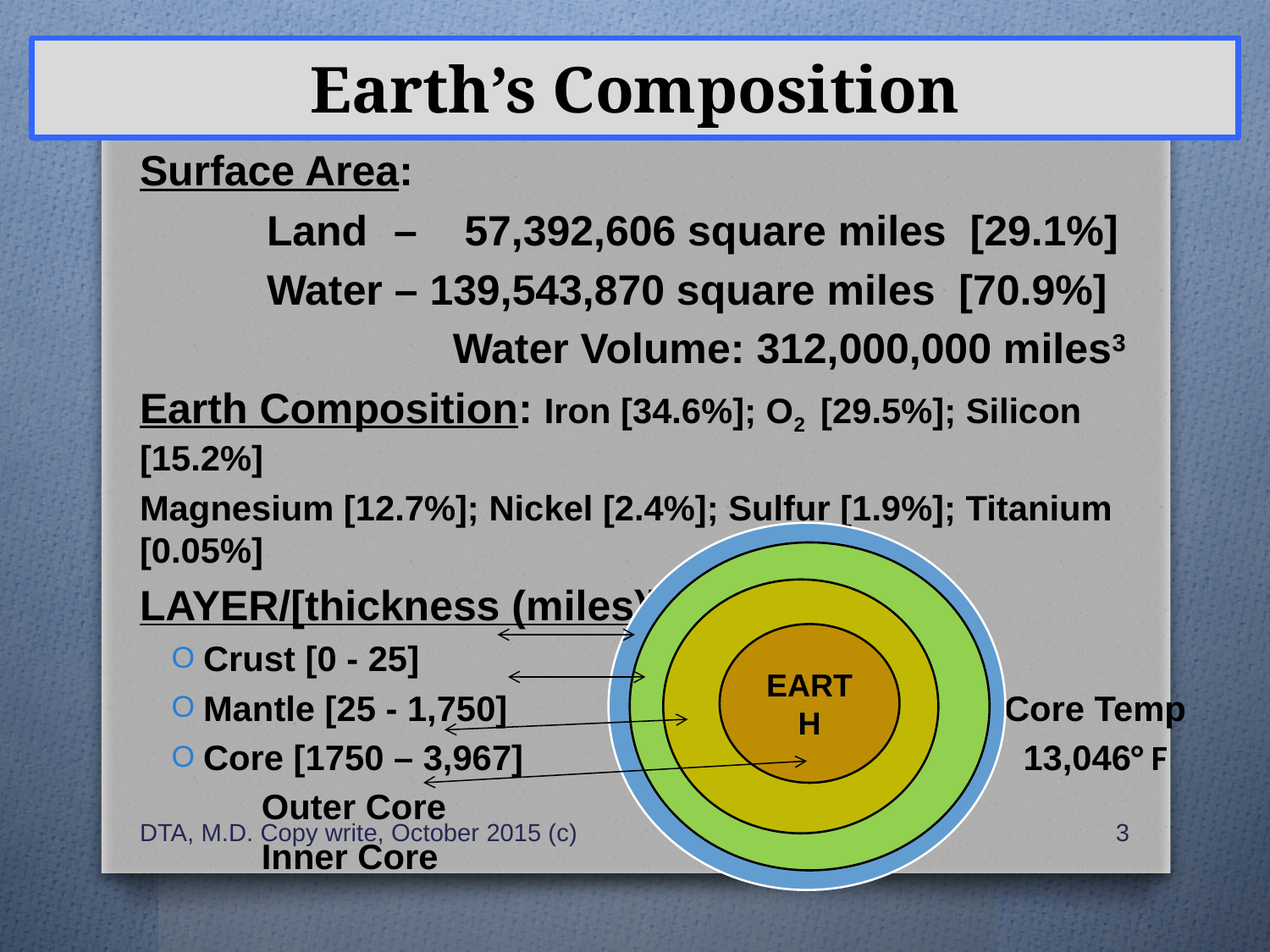

# Earth’s Composition
Surface Area:
	Land 	–    57,392,606 square miles  [29.1%]
	Water – 139,543,870 square miles  [70.9%]
		     Water Volume: 312,000,000 miles3
Earth Composition: Iron [34.6%]; O2  [29.5%]; Silicon [15.2%]
Magnesium [12.7%]; Nickel [2.4%]; Sulfur [1.9%]; Titanium [0.05%]
LAYER/[thickness (miles)]:
Crust [0 - 25]
Mantle [25 - 1,750]				    Core Temp
Core [1750 – 3,967] 			                   13,046° F
      Outer Core
      Inner Core

EARTH
DTA, M.D. Copy write, October 2015 (c)
3